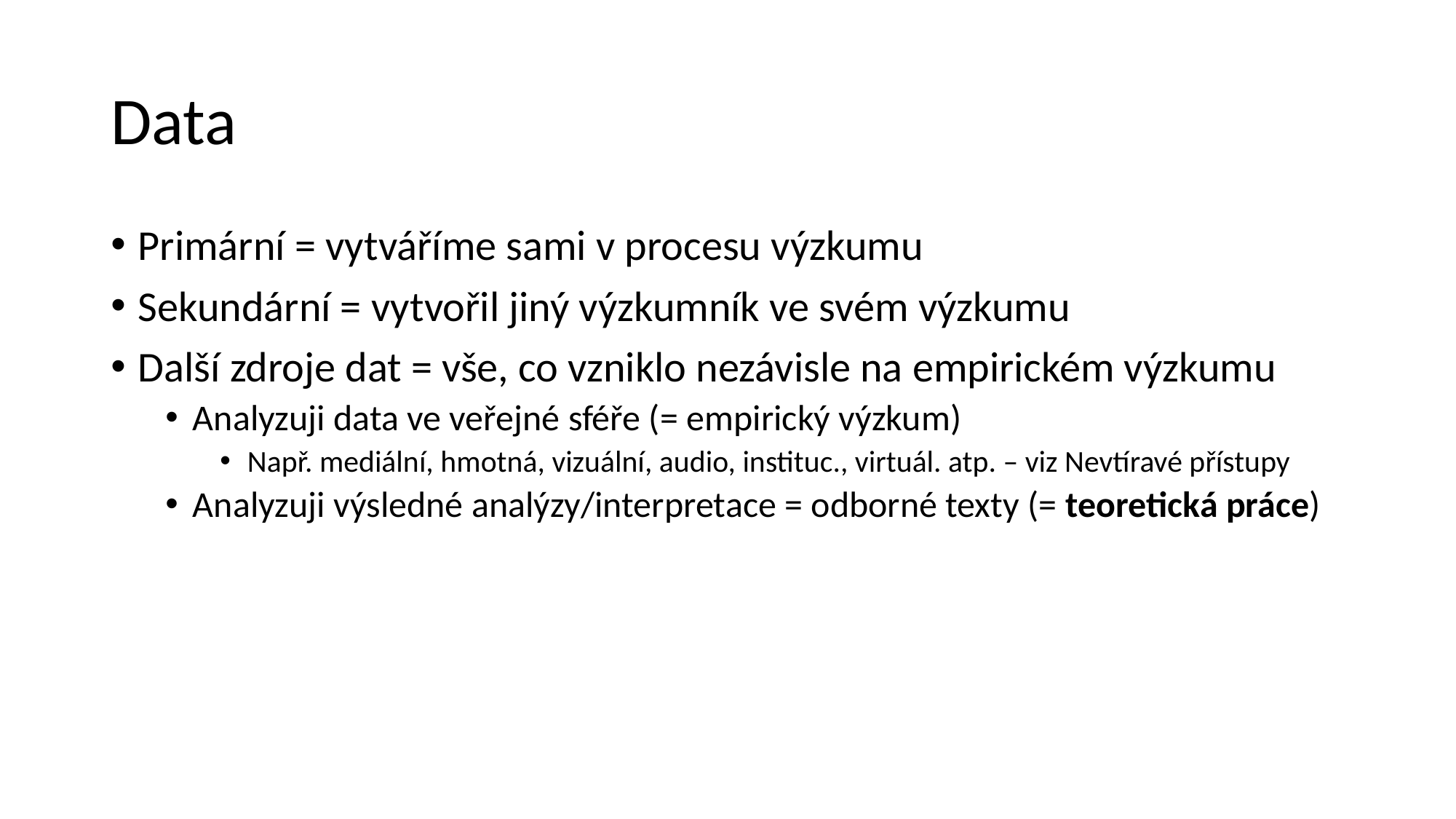

# Data
Primární = vytváříme sami v procesu výzkumu
Sekundární = vytvořil jiný výzkumník ve svém výzkumu
Další zdroje dat = vše, co vzniklo nezávisle na empirickém výzkumu
Analyzuji data ve veřejné sféře (= empirický výzkum)
Např. mediální, hmotná, vizuální, audio, instituc., virtuál. atp. – viz Nevtíravé přístupy
Analyzuji výsledné analýzy/interpretace = odborné texty (= teoretická práce)